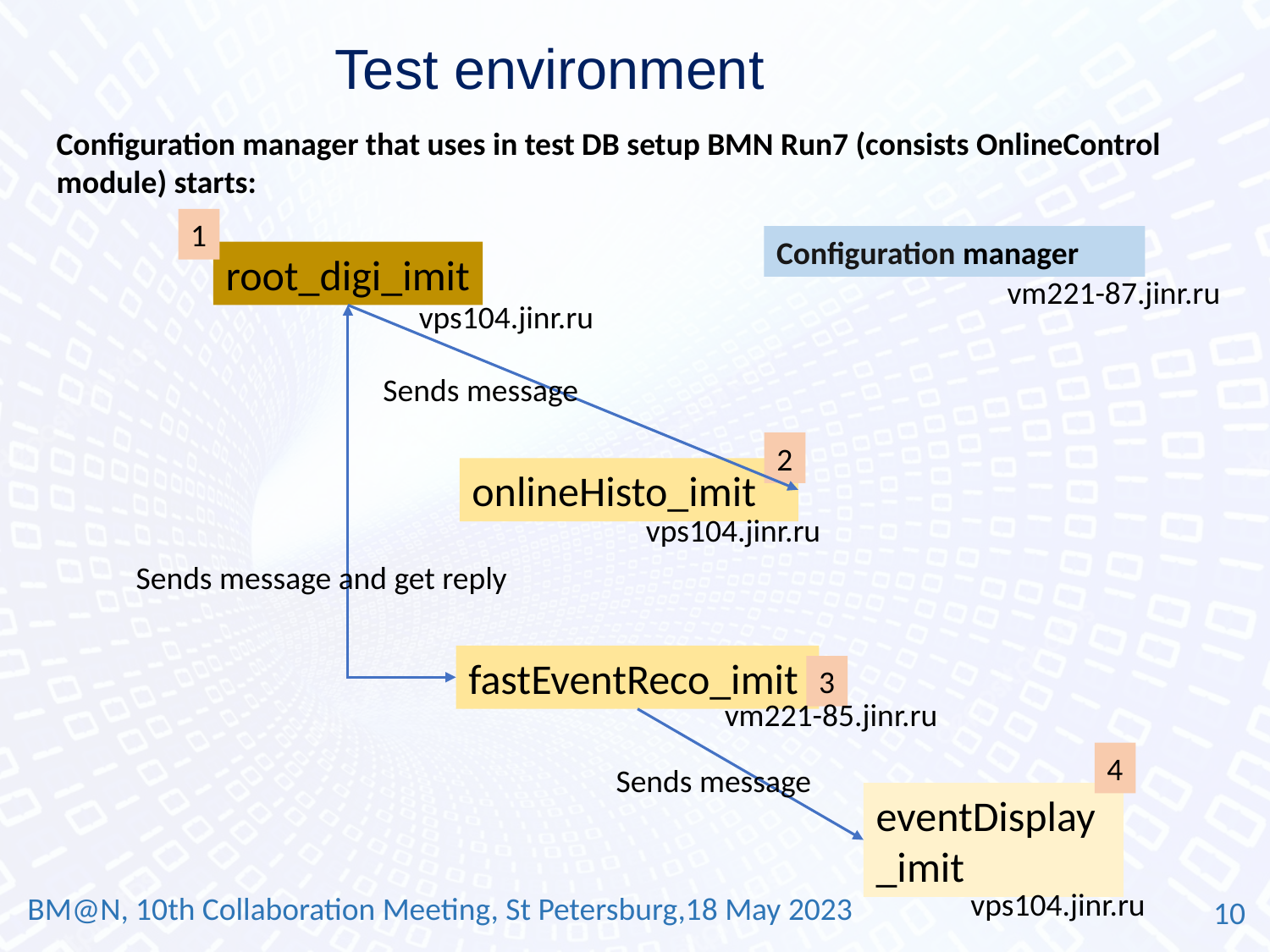

# Test environment
Configuration manager that uses in test DB setup BMN Run7 (consists OnlineControl module) starts:

1
Configuration manager
root_digi_imit
vm221-87.jinr.ru
vps104.jinr.ru
Sends message

2
onlineHisto_imit
vps104.jinr.ru
Sends message and get reply
fastEventReco_imit

3
vm221-85.jinr.ru
4
Sends message
eventDisplay_imit
vps104.jinr.ru
BM@N, 10th Collaboration Meeting, St Petersburg,18 May 2023
10